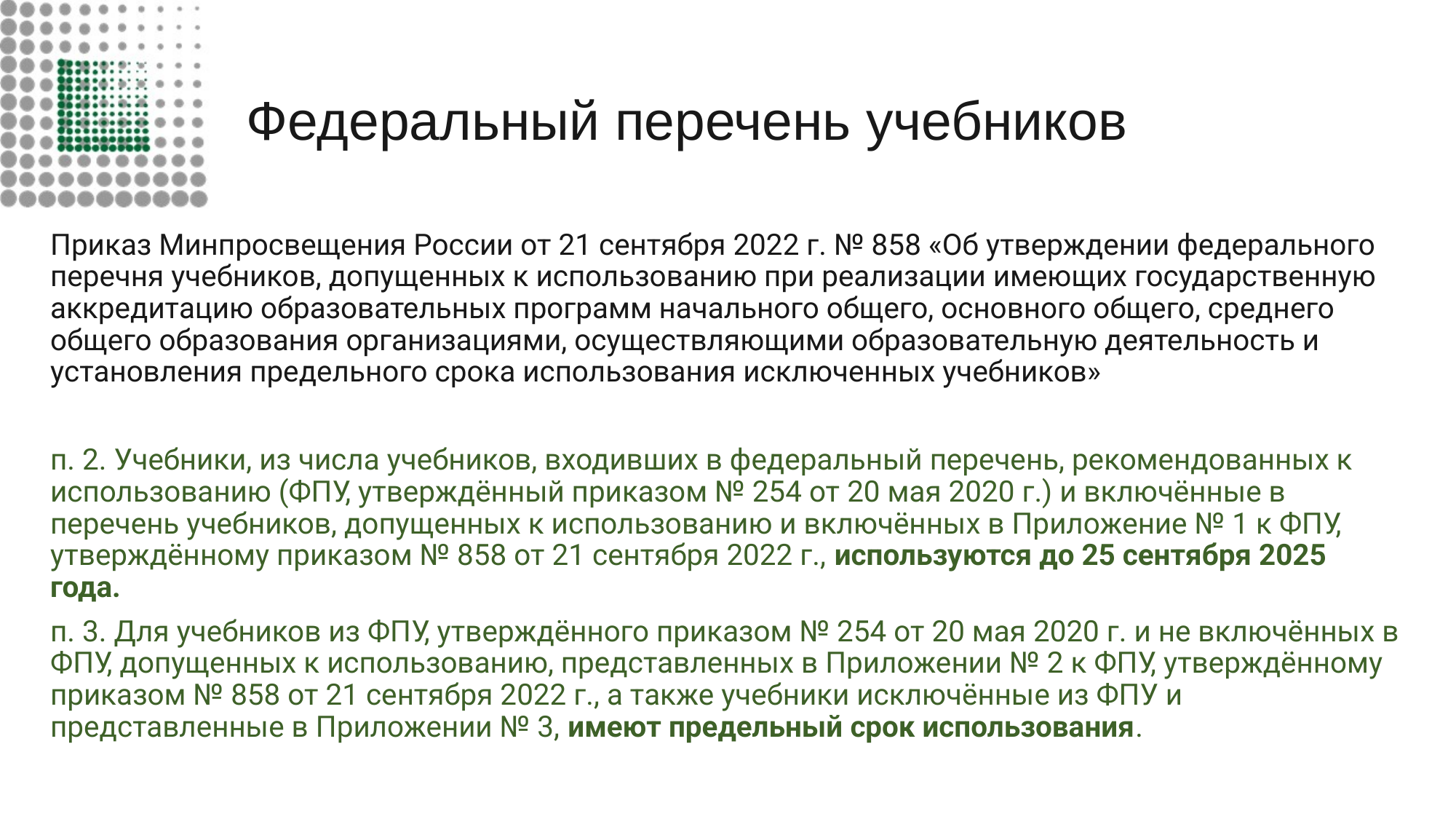

# Федеральный перечень учебников
Приказ Минпросвещения России от 21 сентября 2022 г. № 858 «Об утверждении федерального перечня учебников, допущенных к использованию при реализации имеющих государственную аккредитацию образовательных программ начального общего, основного общего, среднего общего образования организациями, осуществляющими образовательную деятельность и установления предельного срока использования исключенных учебников»

п. 2. Учебники, из числа учебников, входивших в федеральный перечень, рекомендованных к использованию (ФПУ, утверждённый приказом № 254 от 20 мая 2020 г.) и включённые в перечень учебников, допущенных к использованию и включённых в Приложение № 1 к ФПУ, утверждённому приказом № 858 от 21 сентября 2022 г., используются до 25 сентября 2025 года.
п. 3. Для учебников из ФПУ, утверждённого приказом № 254 от 20 мая 2020 г. и не включённых в ФПУ, допущенных к использованию, представленных в Приложении № 2 к ФПУ, утверждённому приказом № 858 от 21 сентября 2022 г., а также учебники исключённые из ФПУ и представленные в Приложении № 3, имеют предельный срок использования.